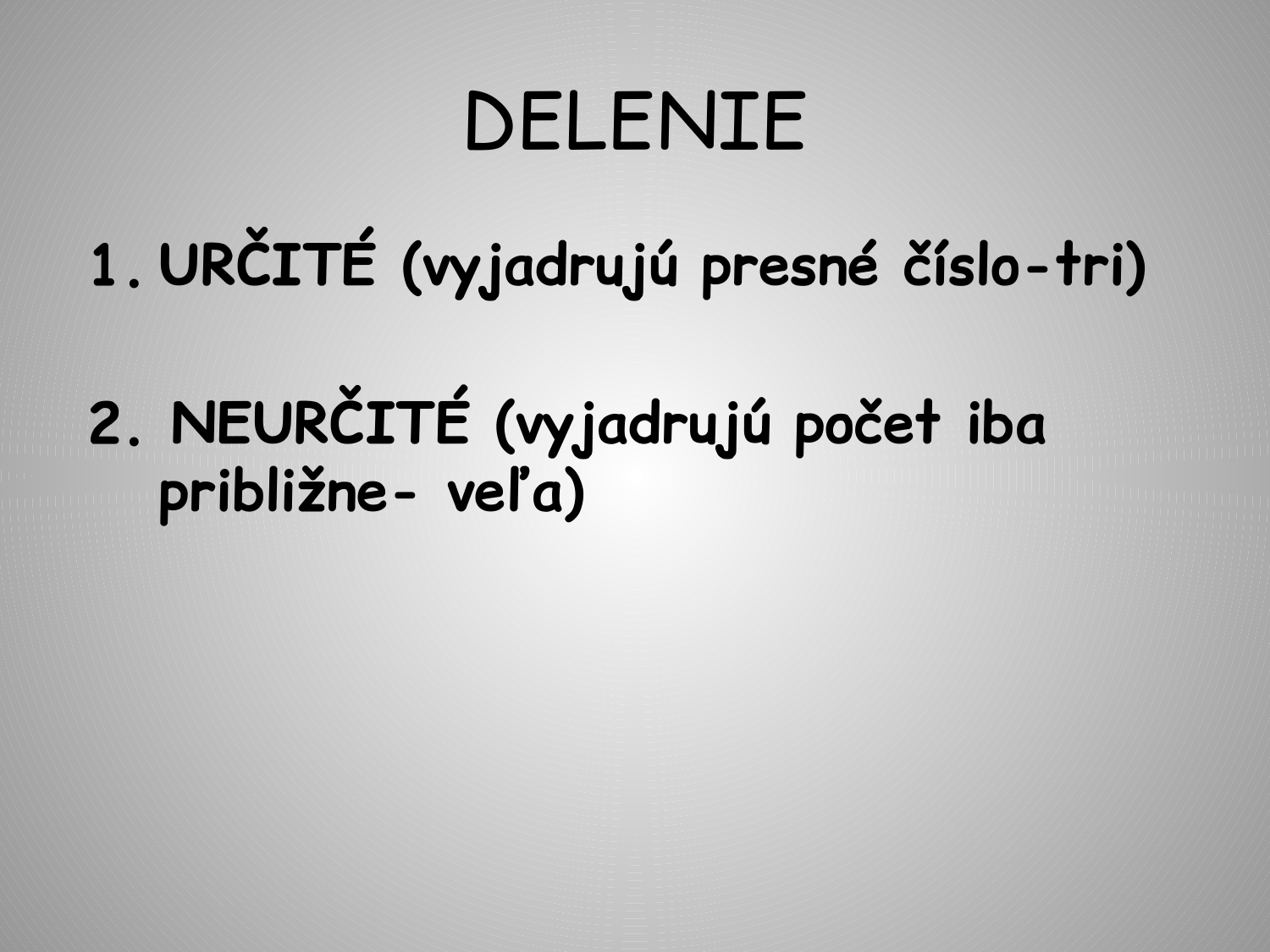

# DELENIE
URČITÉ (vyjadrujú presné číslo-tri)

2. NEURČITÉ (vyjadrujú počet iba približne- veľa)